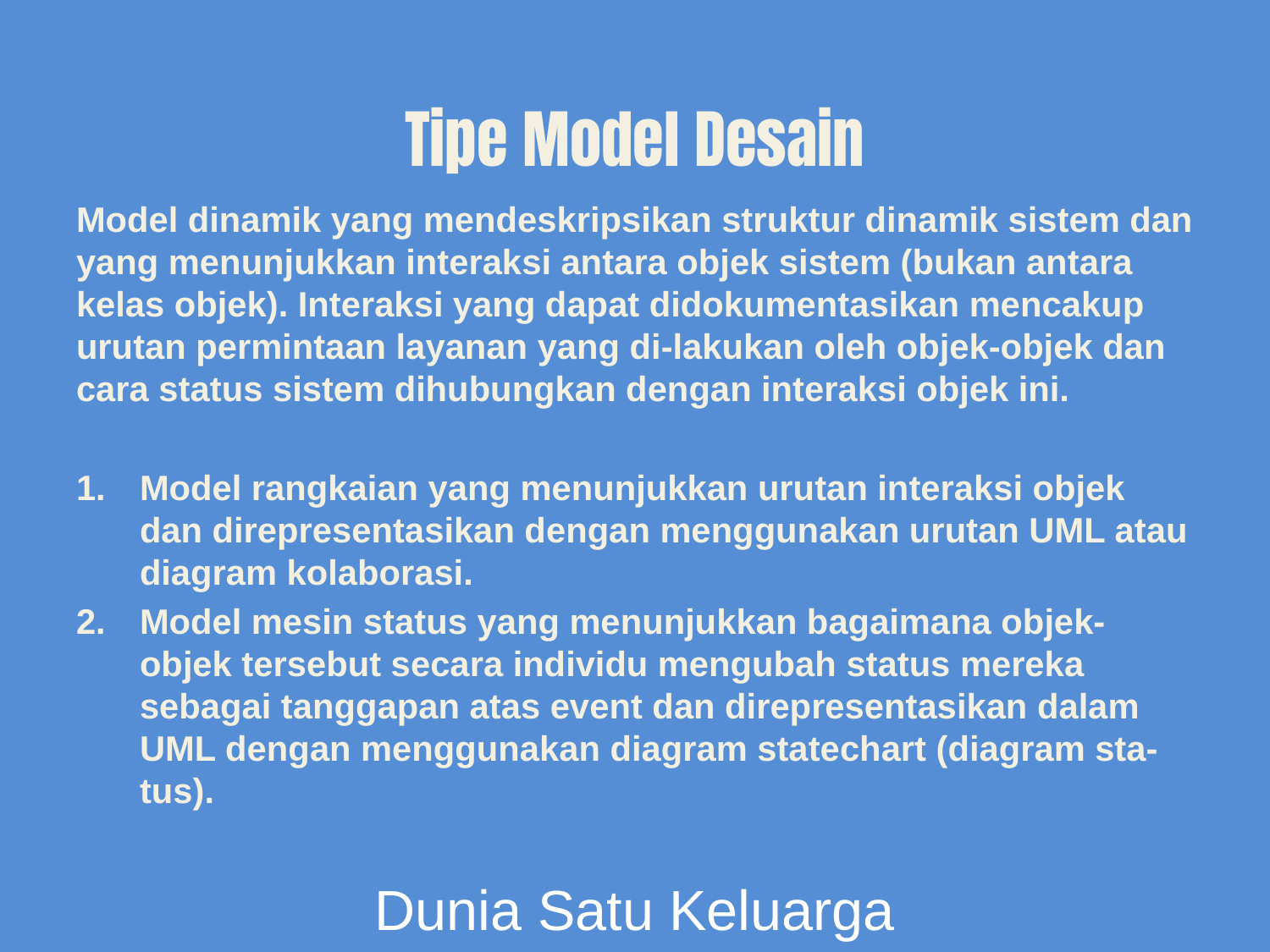

Tipe Model Desain
Model dinamik yang mendeskripsikan struktur dinamik sistem dan yang menunjukkan interaksi antara objek sistem (bukan antara kelas objek). Interaksi yang dapat didokumentasikan mencakup urutan permintaan layanan yang di-lakukan oleh objek-objek dan cara status sistem dihubungkan dengan interaksi objek ini.

Model rangkaian yang menunjukkan urutan interaksi objek dan direpresentasikan dengan menggunakan urutan UML atau diagram kolaborasi.
Model mesin status yang menunjukkan bagaimana objek-objek tersebut secara individu mengubah status mereka sebagai tanggapan atas event dan direpresentasikan dalam UML dengan menggunakan diagram statechart (diagram sta-tus).
Dunia Satu Keluarga